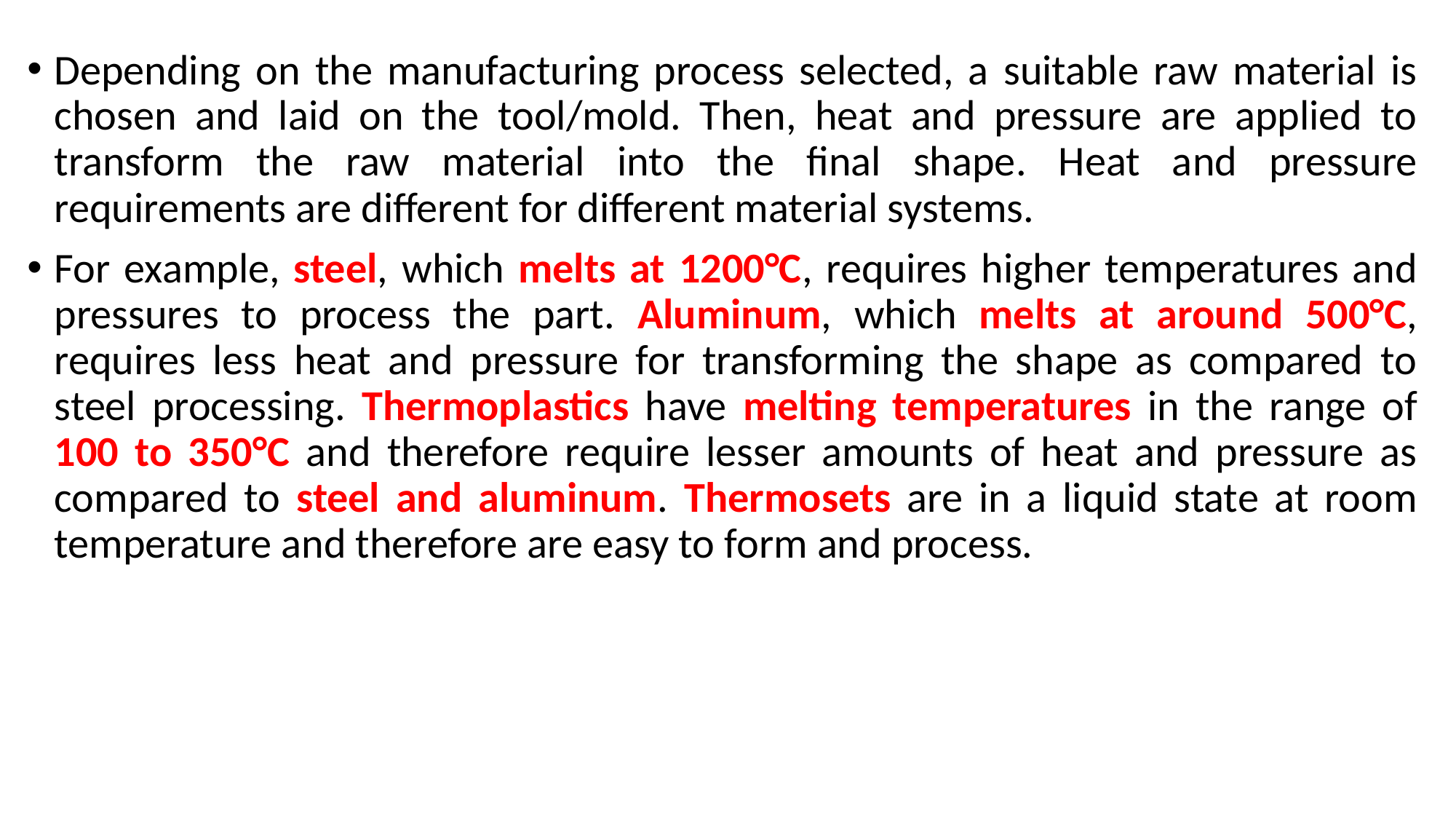

Depending on the manufacturing process selected, a suitable raw material is chosen and laid on the tool/mold. Then, heat and pressure are applied to transform the raw material into the final shape. Heat and pressure requirements are different for different material systems.
For example, steel, which melts at 1200°C, requires higher temperatures and pressures to process the part. Aluminum, which melts at around 500°C, requires less heat and pressure for transforming the shape as compared to steel processing. Thermoplastics have melting temperatures in the range of 100 to 350°C and therefore require lesser amounts of heat and pressure as compared to steel and aluminum. Thermosets are in a liquid state at room temperature and therefore are easy to form and process.